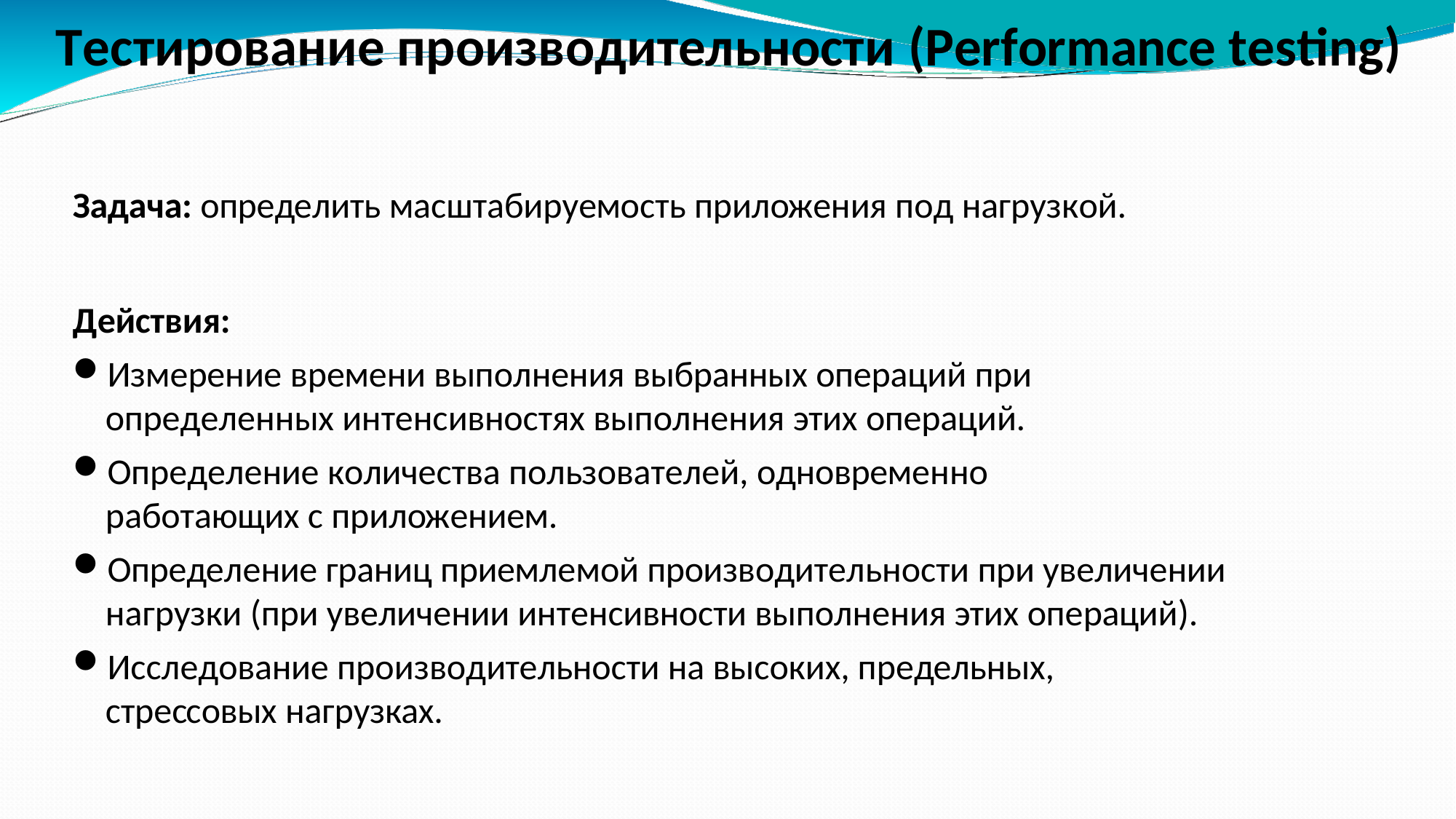

Тестирование производительности (Performance testing)
Задача: определить масштабируемость приложения под нагрузкой.

Действия:
Измерение времени выполнения выбранных операций при определенных интенсивностях выполнения этих операций.
Определение количества пользователей, одновременно
работающих с приложением.
Определение границ приемлемой производительности при увеличении нагрузки (при увеличении интенсивности выполнения этих операций).
Исследование производительности на высоких, предельных,
стрессовых нагрузках.